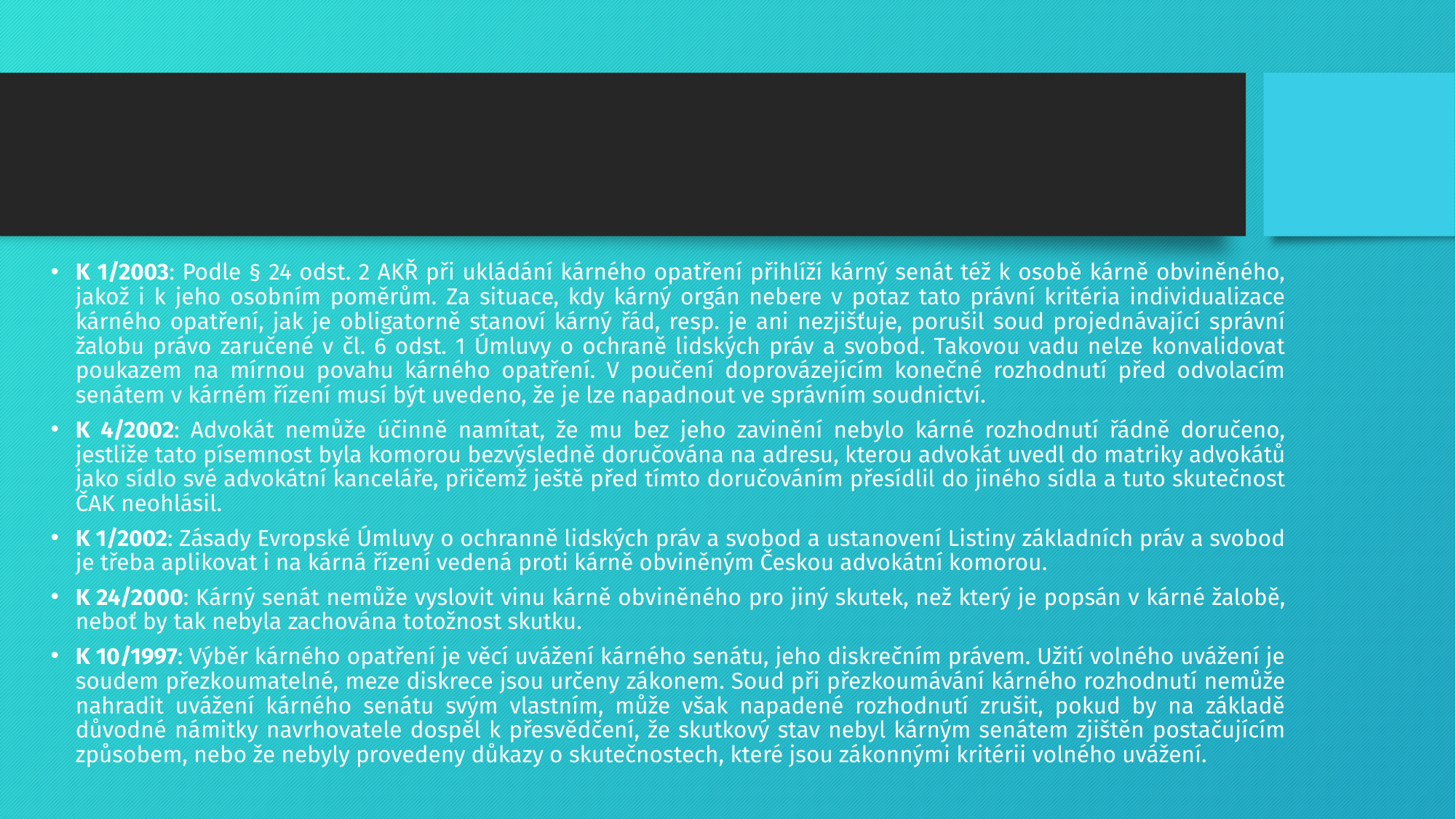

K 1/2003: Podle § 24 odst. 2 AKŘ při ukládání kárného opatření přihlíží kárný senát též k osobě kárně obviněného, jakož i k jeho osobním poměrům. Za situace, kdy kárný orgán nebere v potaz tato právní kritéria individualizace kárného opatření, jak je obligatorně stanoví kárný řád, resp. je ani nezjišťuje, porušil soud projednávající správní žalobu právo zaručené v čl. 6 odst. 1 Úmluvy o ochraně lidských práv a svobod. Takovou vadu nelze konvalidovat poukazem na mírnou povahu kárného opatření. V poučení doprovázejícím konečné rozhodnutí před odvolacím senátem v kárném řízení musí být uvedeno, že je lze napadnout ve správním soudnictví.
K 4/2002: Advokát nemůže účinně namítat, že mu bez jeho zavinění nebylo kárné rozhodnutí řádně doručeno, jestliže tato písemnost byla komorou bezvýsledně doručována na adresu, kterou advokát uvedl do matriky advokátů jako sídlo své advokátní kanceláře, přičemž ještě před tímto doručováním přesídlil do jiného sídla a tuto skutečnost ČAK neohlásil.
K 1/2002: Zásady Evropské Úmluvy o ochranně lidských práv a svobod a ustanovení Listiny základních práv a svobod je třeba aplikovat i na kárná řízení vedená proti kárně obviněným Českou advokátní komorou.
K 24/2000: Kárný senát nemůže vyslovit vinu kárně obviněného pro jiný skutek, než který je popsán v kárné žalobě, neboť by tak nebyla zachována totožnost skutku.
K 10/1997: Výběr kárného opatření je věcí uvážení kárného senátu, jeho diskrečním právem. Užití volného uvážení je soudem přezkoumatelné, meze diskrece jsou určeny zákonem. Soud při přezkoumávání kárného rozhodnutí nemůže nahradit uvážení kárného senátu svým vlastním, může však napadené rozhodnutí zrušit, pokud by na základě důvodné námitky navrhovatele dospěl k přesvědčení, že skutkový stav nebyl kárným senátem zjištěn postačujícím způsobem, nebo že nebyly provedeny důkazy o skutečnostech, které jsou zákonnými kritérii volného uvážení.